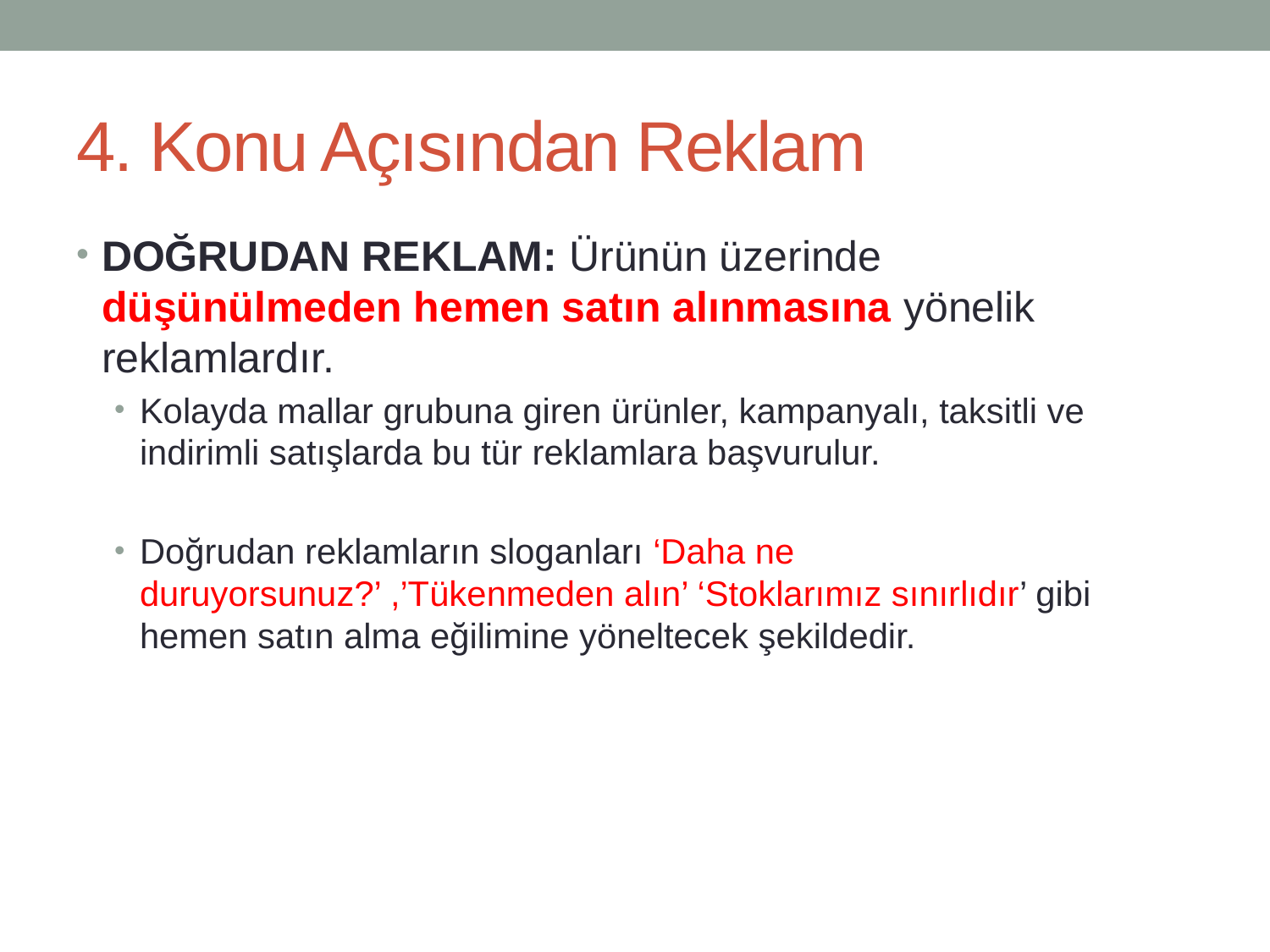

# 4. Konu Açısından Reklam
DOĞRUDAN REKLAM: Ürünün üzerinde düşünülmeden hemen satın alınmasına yönelik reklamlardır.
Kolayda mallar grubuna giren ürünler, kampanyalı, taksitli ve indirimli satışlarda bu tür reklamlara başvurulur.

Doğrudan reklamların sloganları ‘Daha ne duruyorsunuz?’ ,’Tükenmeden alın’ ‘Stoklarımız sınırlıdır’ gibi hemen satın alma eğilimine yöneltecek şekildedir.